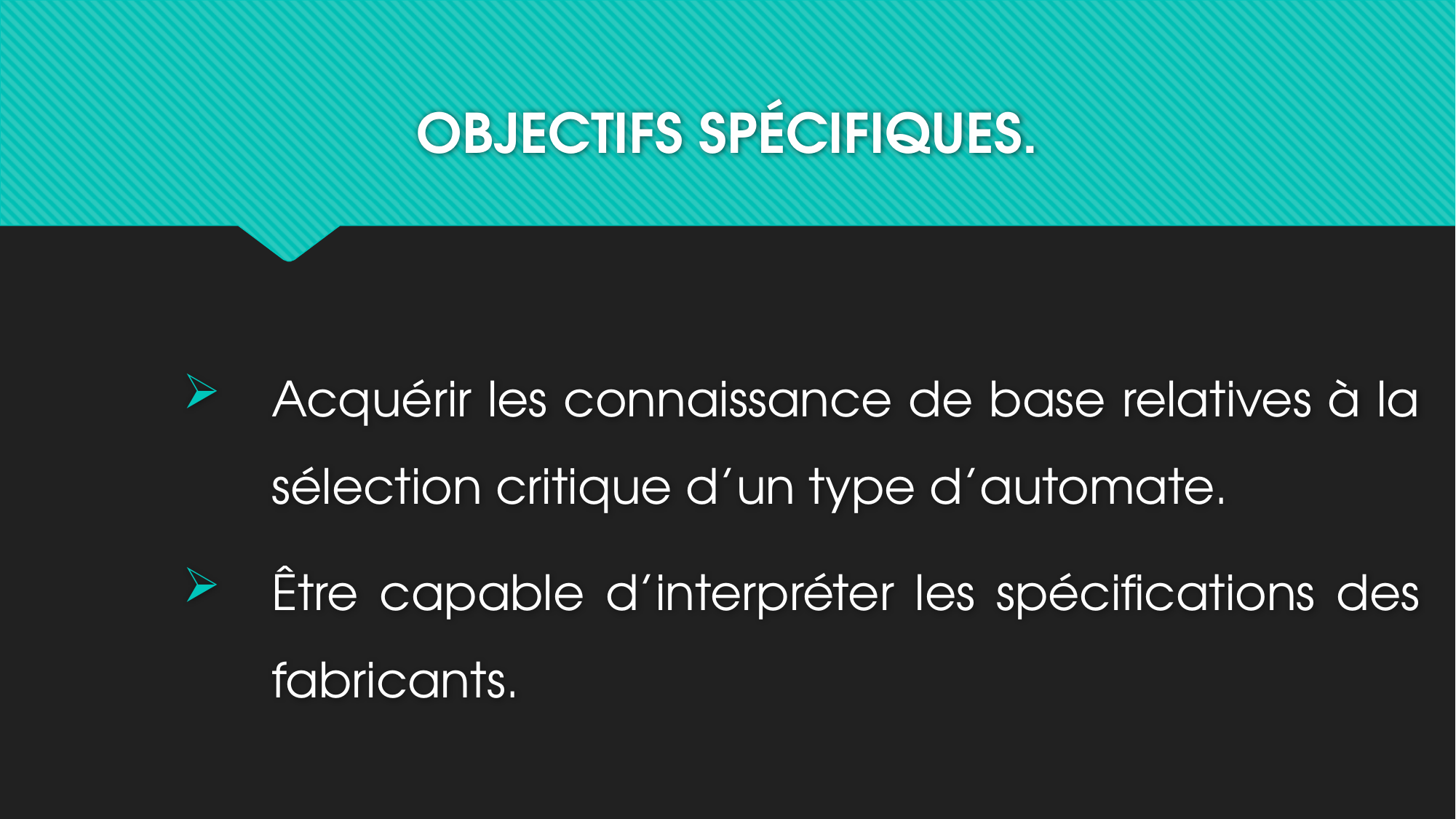

# OBJECTIFS SPÉCIFIQUES.
Acquérir les connaissance de base relatives à la sélection critique d’un type d’automate.
Être capable d’interpréter les spécifications des fabricants.